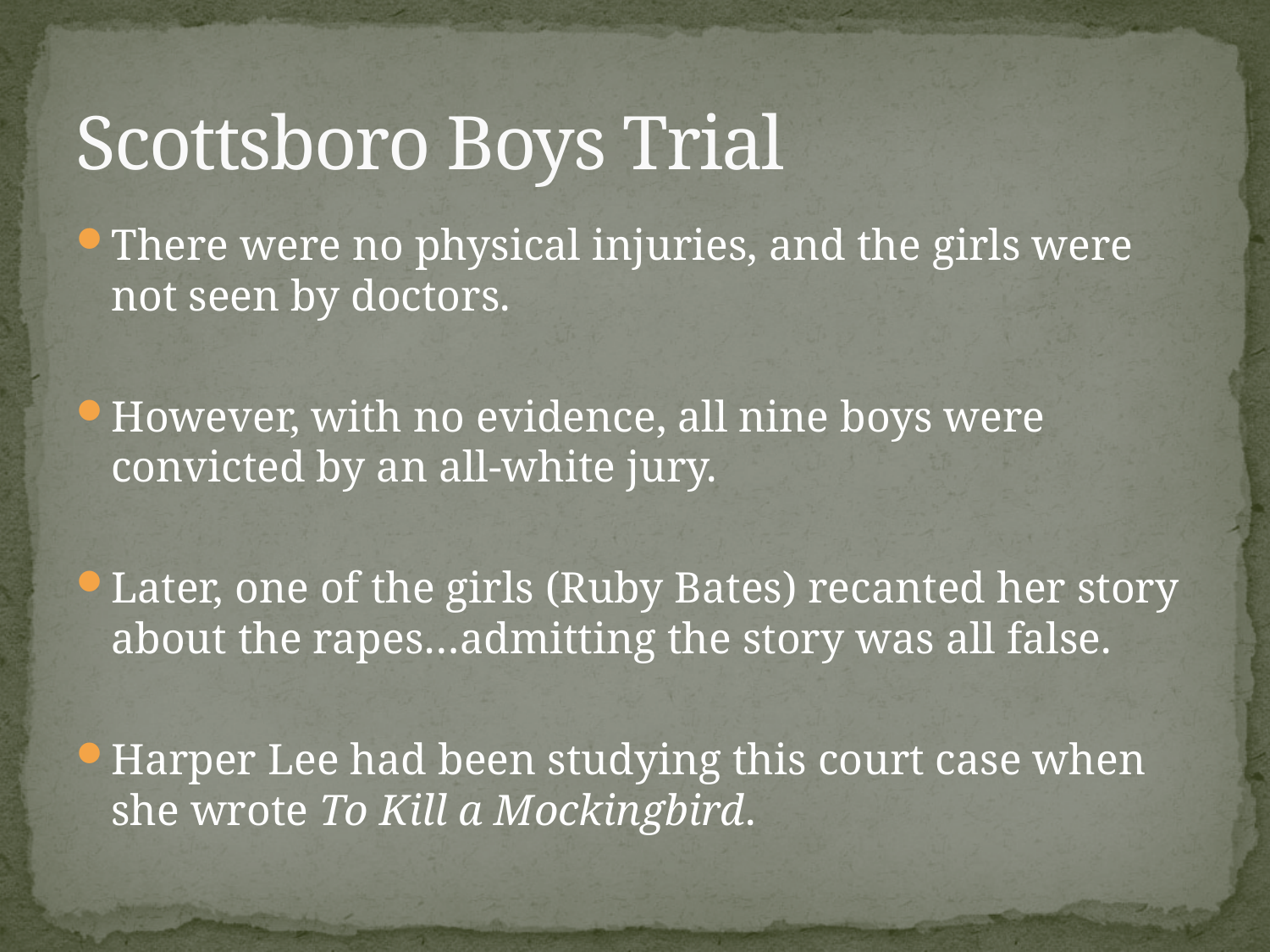

# Scottsboro Boys Trial
There were no physical injuries, and the girls were not seen by doctors.

However, with no evidence, all nine boys were convicted by an all-white jury.

Later, one of the girls (Ruby Bates) recanted her story about the rapes…admitting the story was all false.

Harper Lee had been studying this court case when she wrote To Kill a Mockingbird.